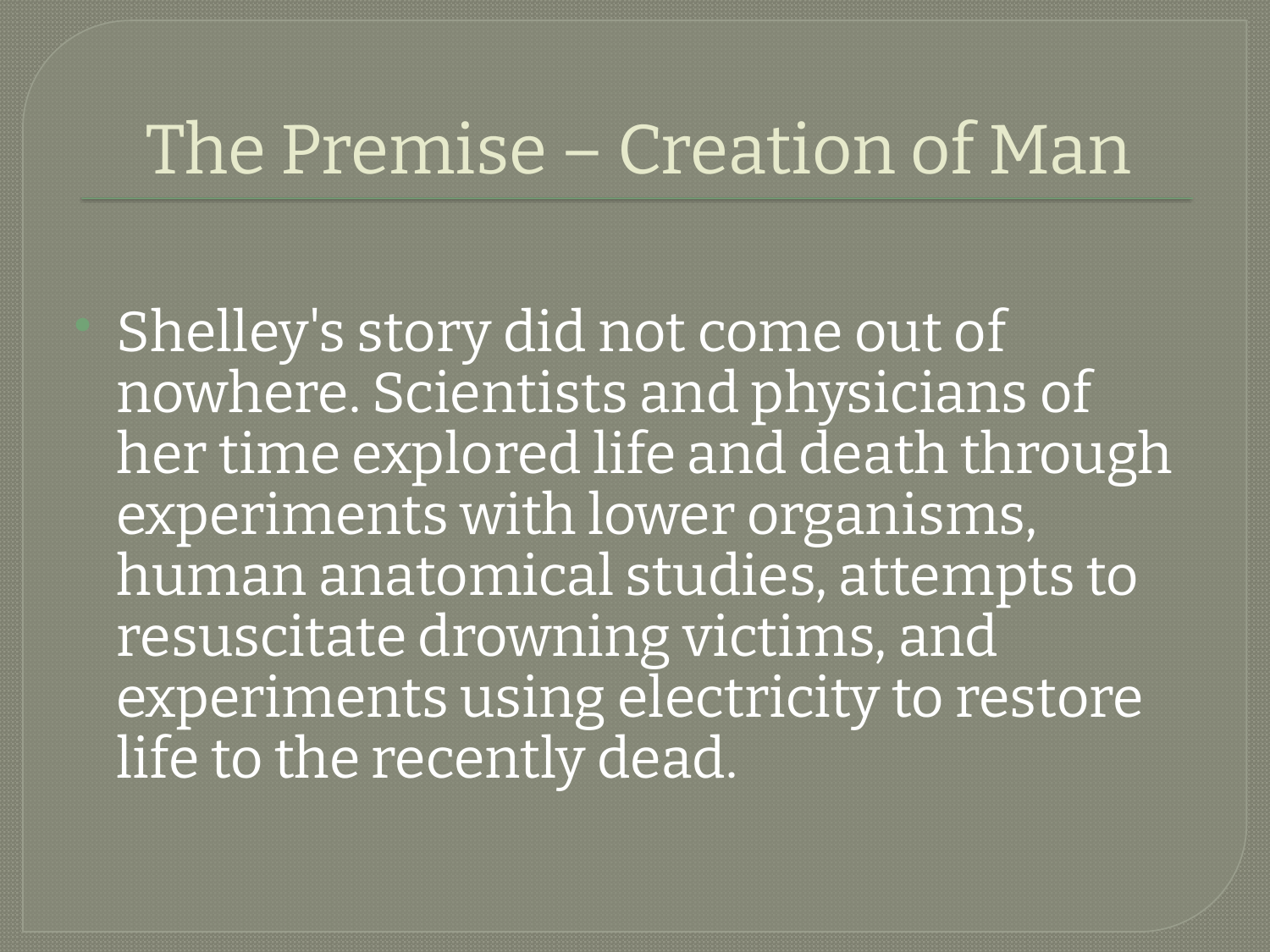

# The Premise – Creation of Man

Shelley's story did not come out of nowhere. Scientists and physicians of her time explored life and death through experiments with lower organisms, human anatomical studies, attempts to resuscitate drowning victims, and experiments using electricity to restore life to the recently dead.